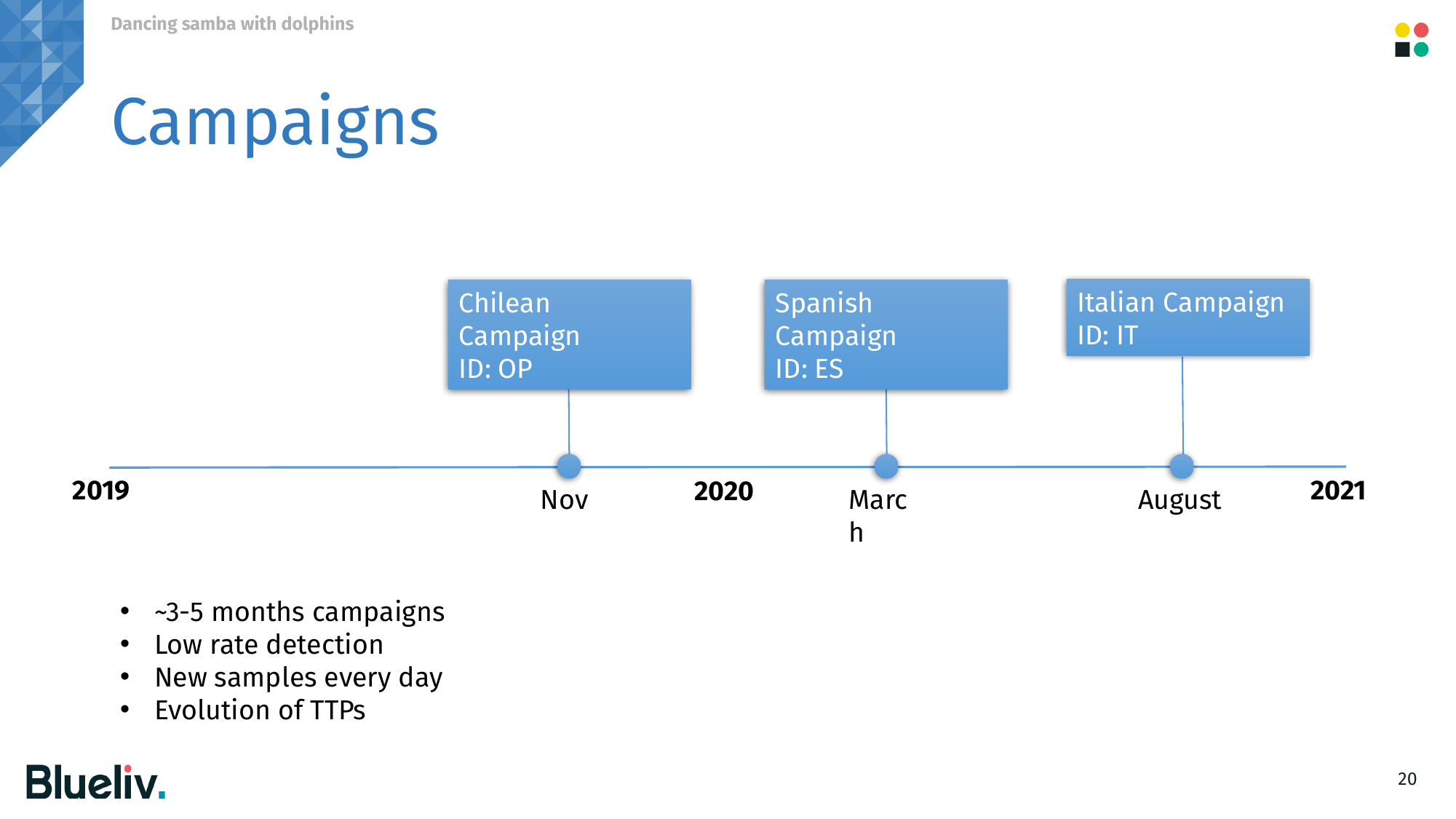

Dancing samba with dolphins
# Campaigns
Italian Campaign
ID: IT
Chilean Campaign
ID: OP
Spanish Campaign
ID: ES

2019
2021
2020
Nov
March
August
~3-5 months campaigns
Low rate detection
New samples every day
Evolution of TTPs

20